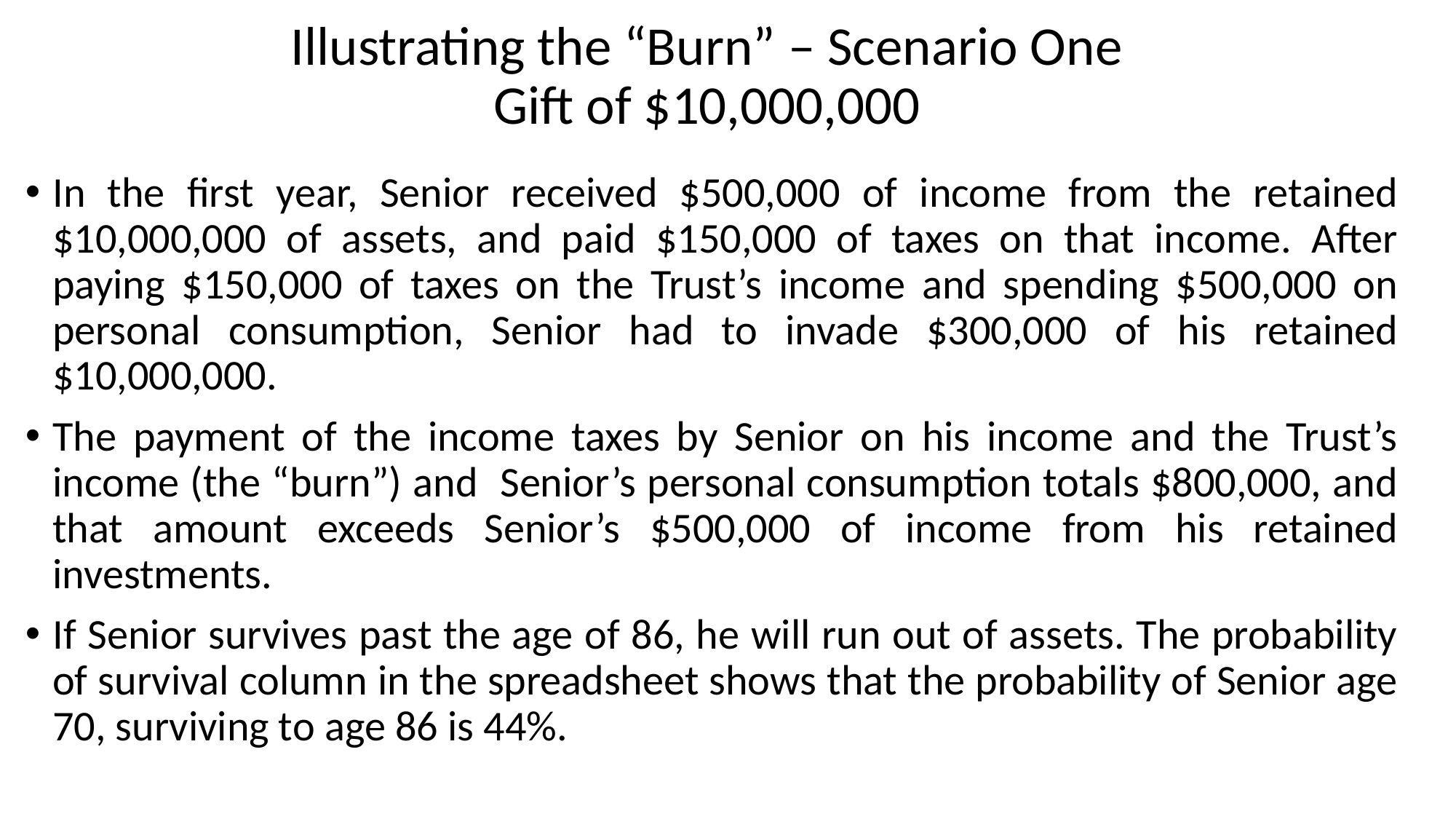

# Illustrating the “Burn” – Scenario One Gift of $10,000,000
In the first year, Senior received $500,000 of income from the retained $10,000,000 of assets, and paid $150,000 of taxes on that income. After paying $150,000 of taxes on the Trust’s income and spending $500,000 on personal consumption, Senior had to invade $300,000 of his retained $10,000,000.
The payment of the income taxes by Senior on his income and the Trust’s income (the “burn”) and  Senior’s personal consumption totals $800,000, and that amount exceeds Senior’s $500,000 of income from his retained investments.
If Senior survives past the age of 86, he will run out of assets. The probability of survival column in the spreadsheet shows that the probability of Senior age 70, surviving to age 86 is 44%.